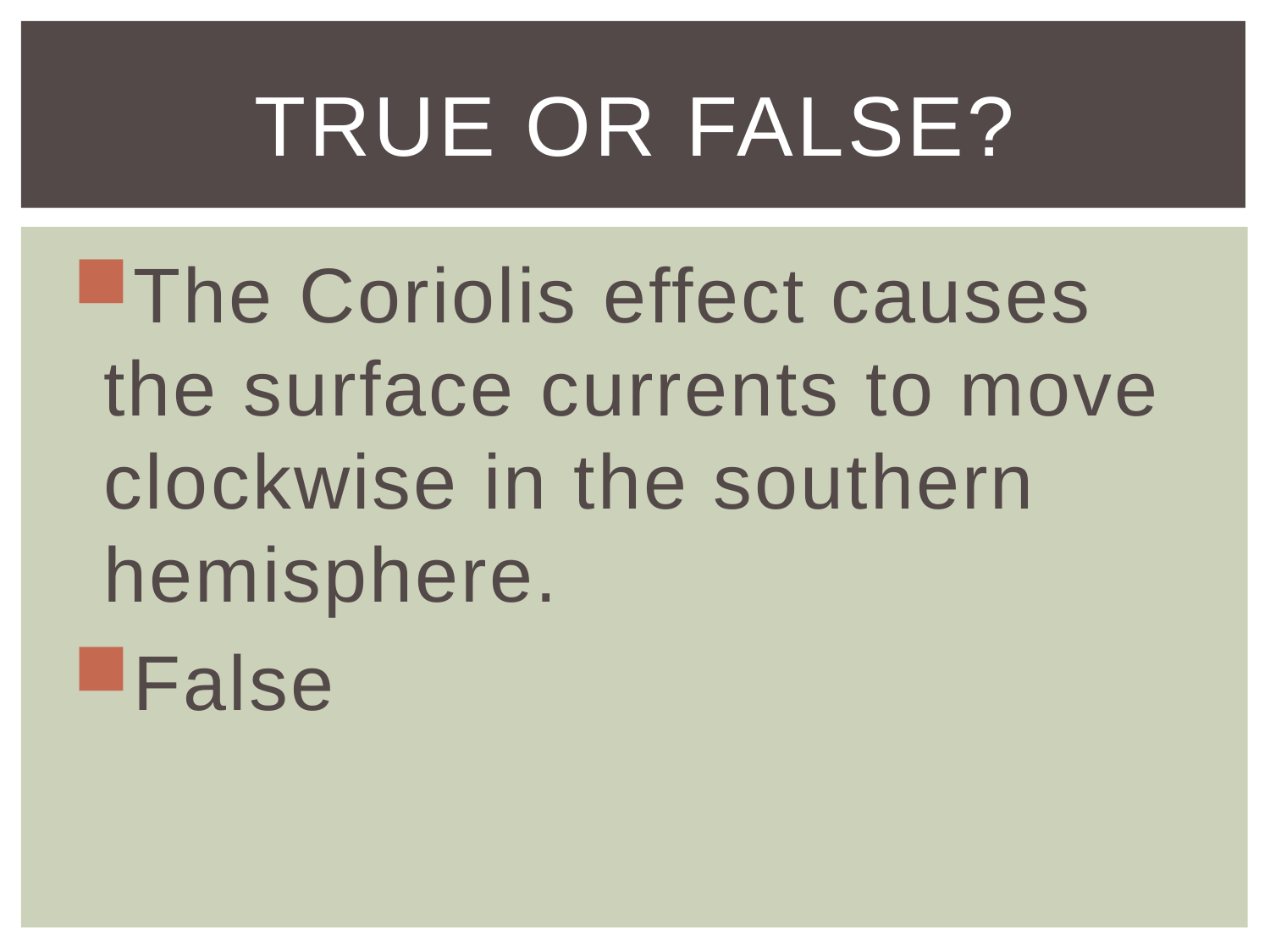

# True or False?
The Coriolis effect causes the surface currents to move clockwise in the southern hemisphere.
False